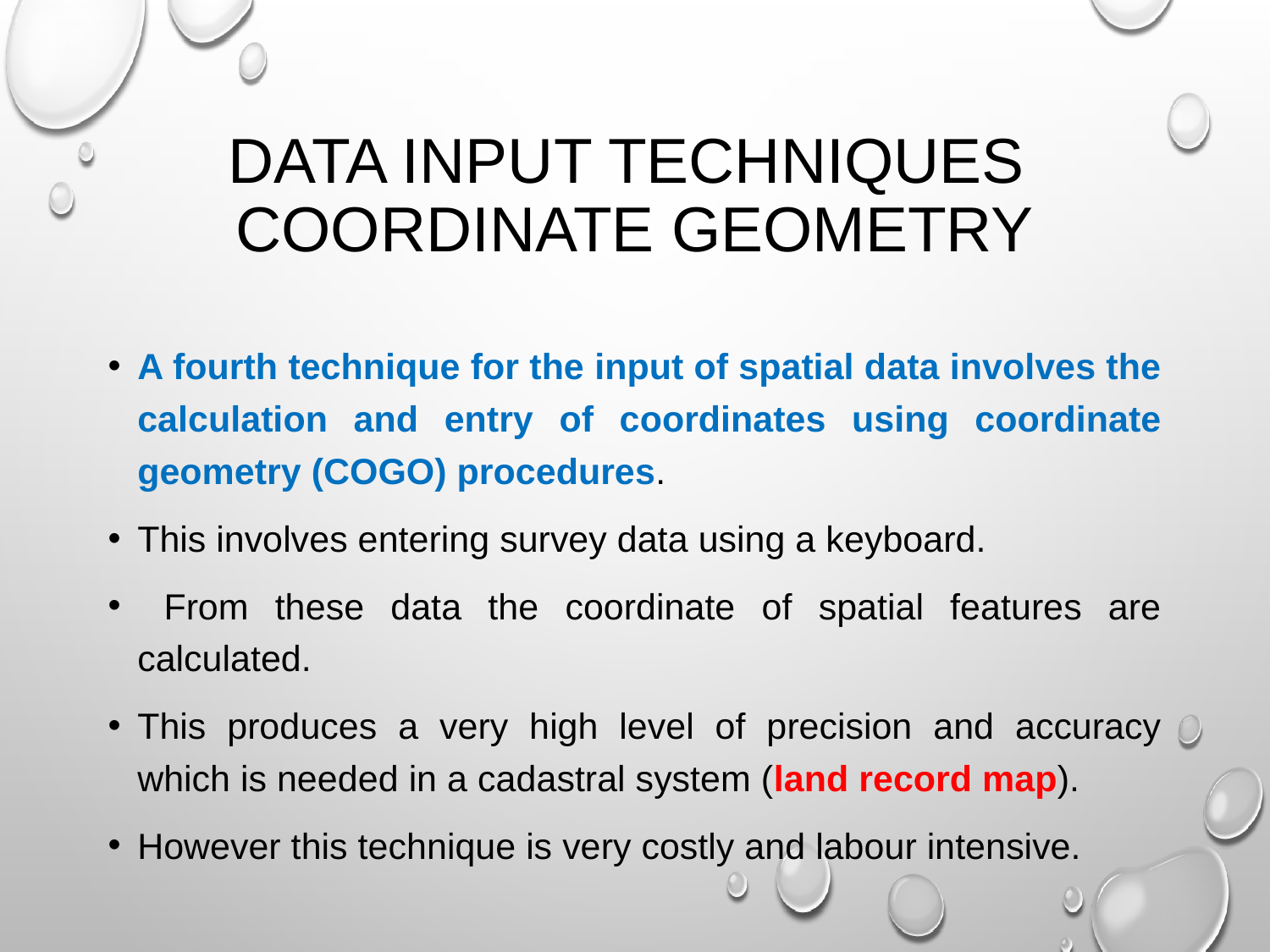

# Data input techniques Coordinate Geometry
A fourth technique for the input of spatial data involves the calculation and entry of coordinates using coordinate geometry (COGO) procedures.
This involves entering survey data using a keyboard.
 From these data the coordinate of spatial features are calculated.
This produces a very high level of precision and accuracy which is needed in a cadastral system (land record map).
However this technique is very costly and labour intensive.